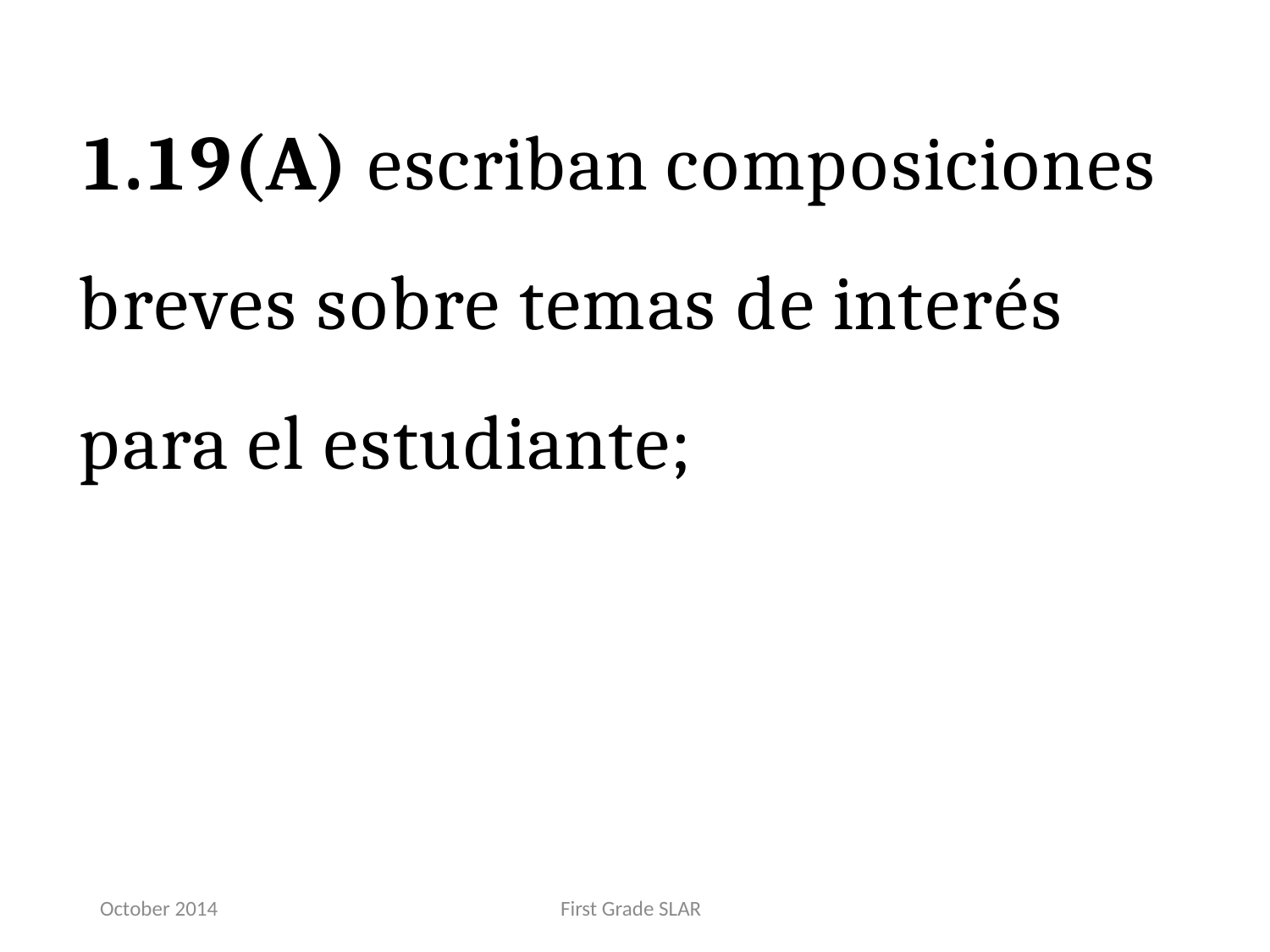

1.19(A) escriban composiciones breves sobre temas de interés para el estudiante;

October 2014
First Grade SLAR